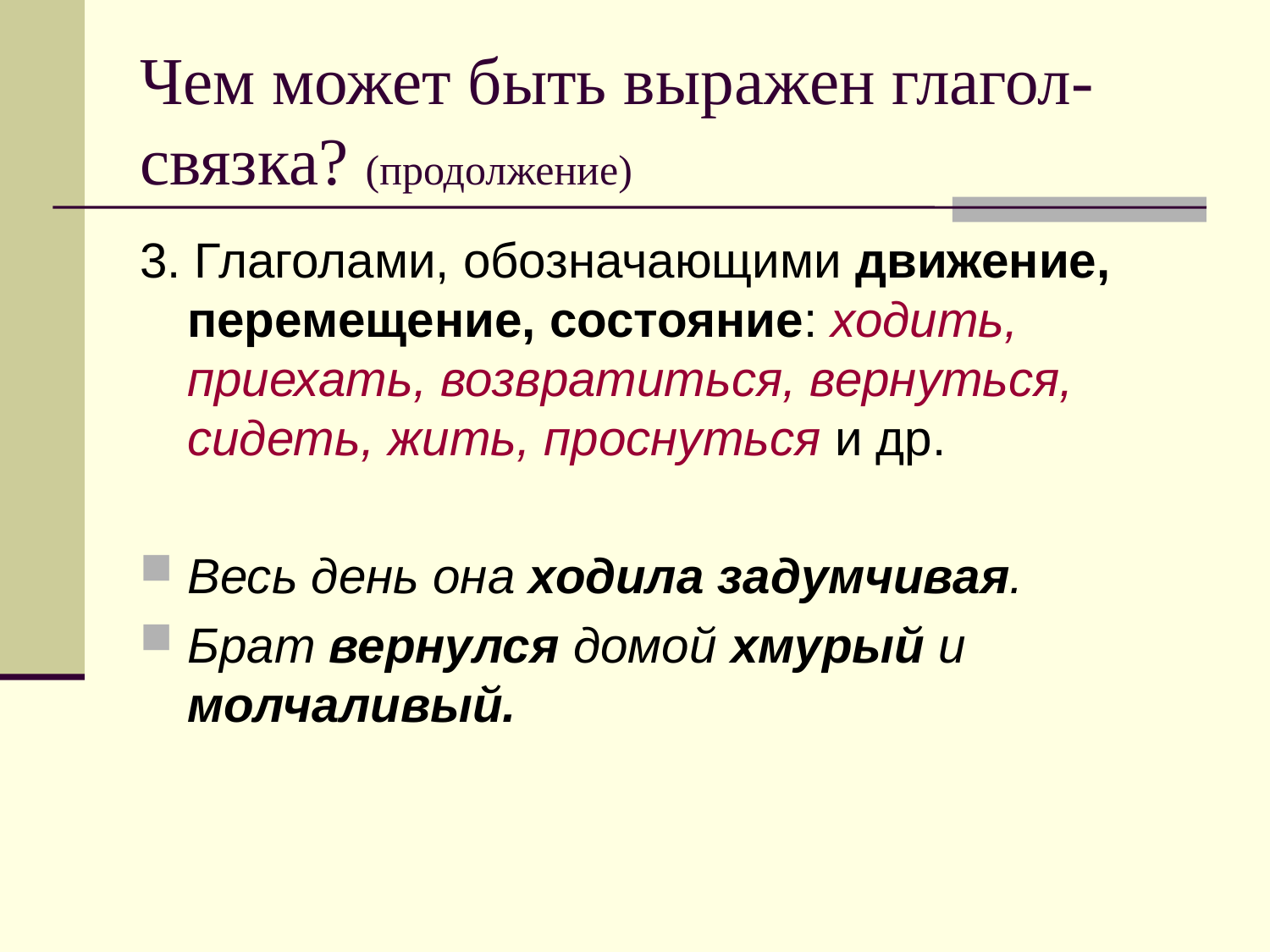

# Чем может быть выражен глагол-связка? (продолжение)
3. Глаголами, обозначающими движение, перемещение, состояние: ходить, приехать, возвратиться, вернуться, сидеть, жить, проснуться и др.

Весь день она ходила задумчивая.
Брат вернулся домой хмурый и молчаливый.